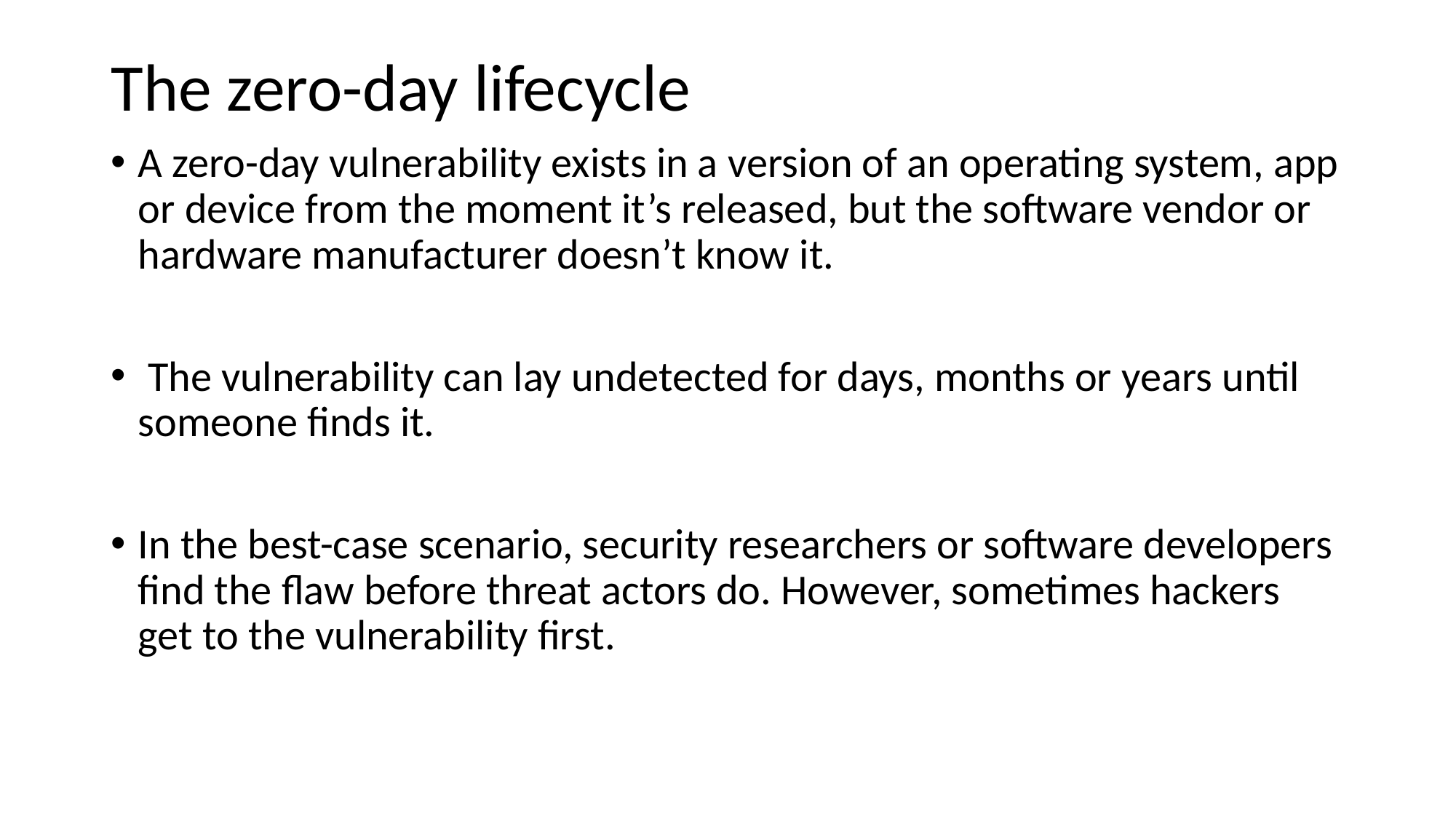

# The zero-day lifecycle
A zero-day vulnerability exists in a version of an operating system, app or device from the moment it’s released, but the software vendor or hardware manufacturer doesn’t know it.

 The vulnerability can lay undetected for days, months or years until someone finds it.

In the best-case scenario, security researchers or software developers find the flaw before threat actors do. However, sometimes hackers get to the vulnerability first.